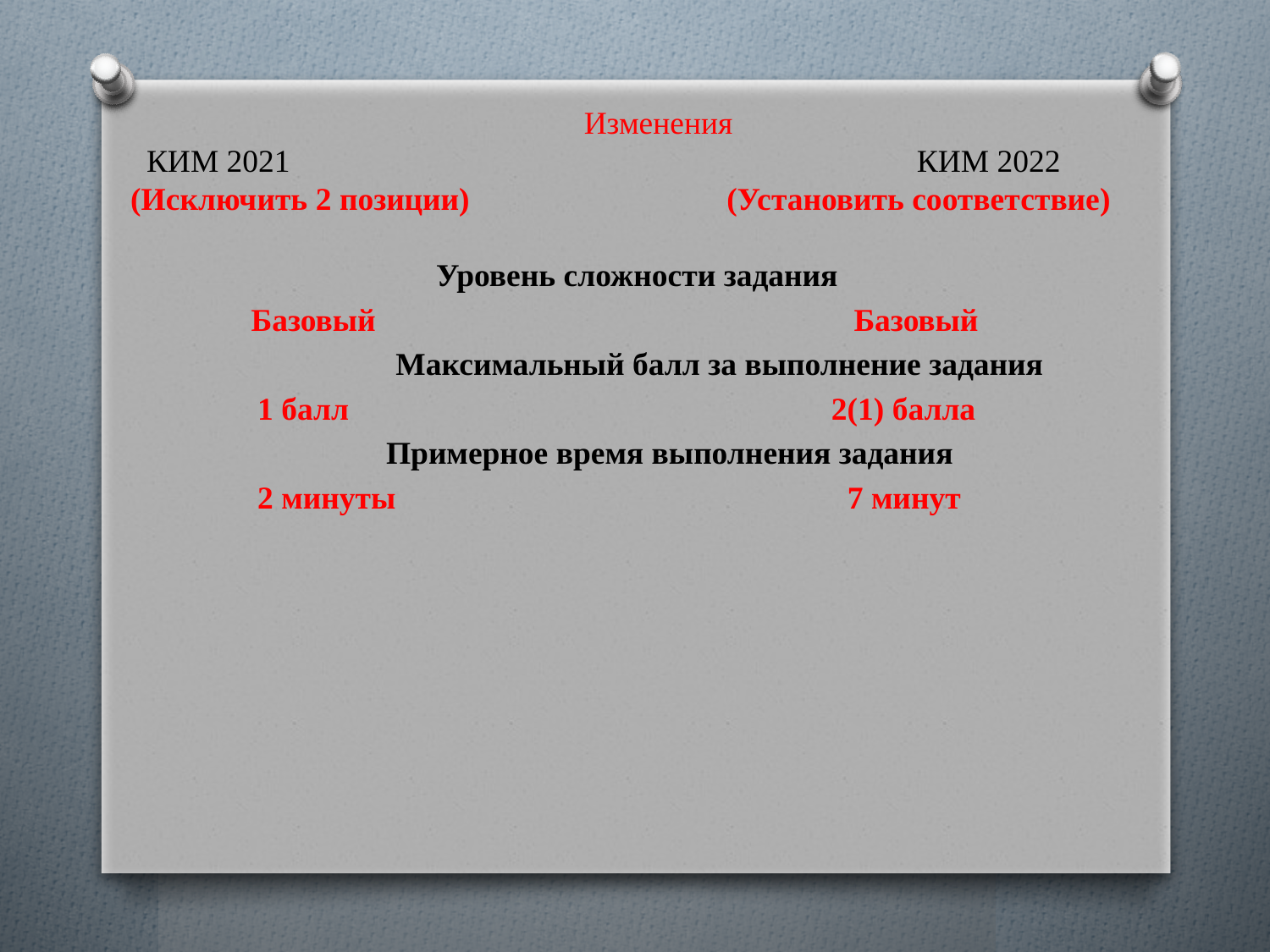

Изменения
  КИМ 2021                                                                              КИМ 2022  (Исключить 2 позиции)                                (Установить соответствие)
                                      Уровень сложности задания
               Базовый				           Базовый
                                 Максимальный балл за выполнение задания
	1 балл			                        2(1) балла
	                Примерное время выполнения задания
	2 минуты		                          7 минут